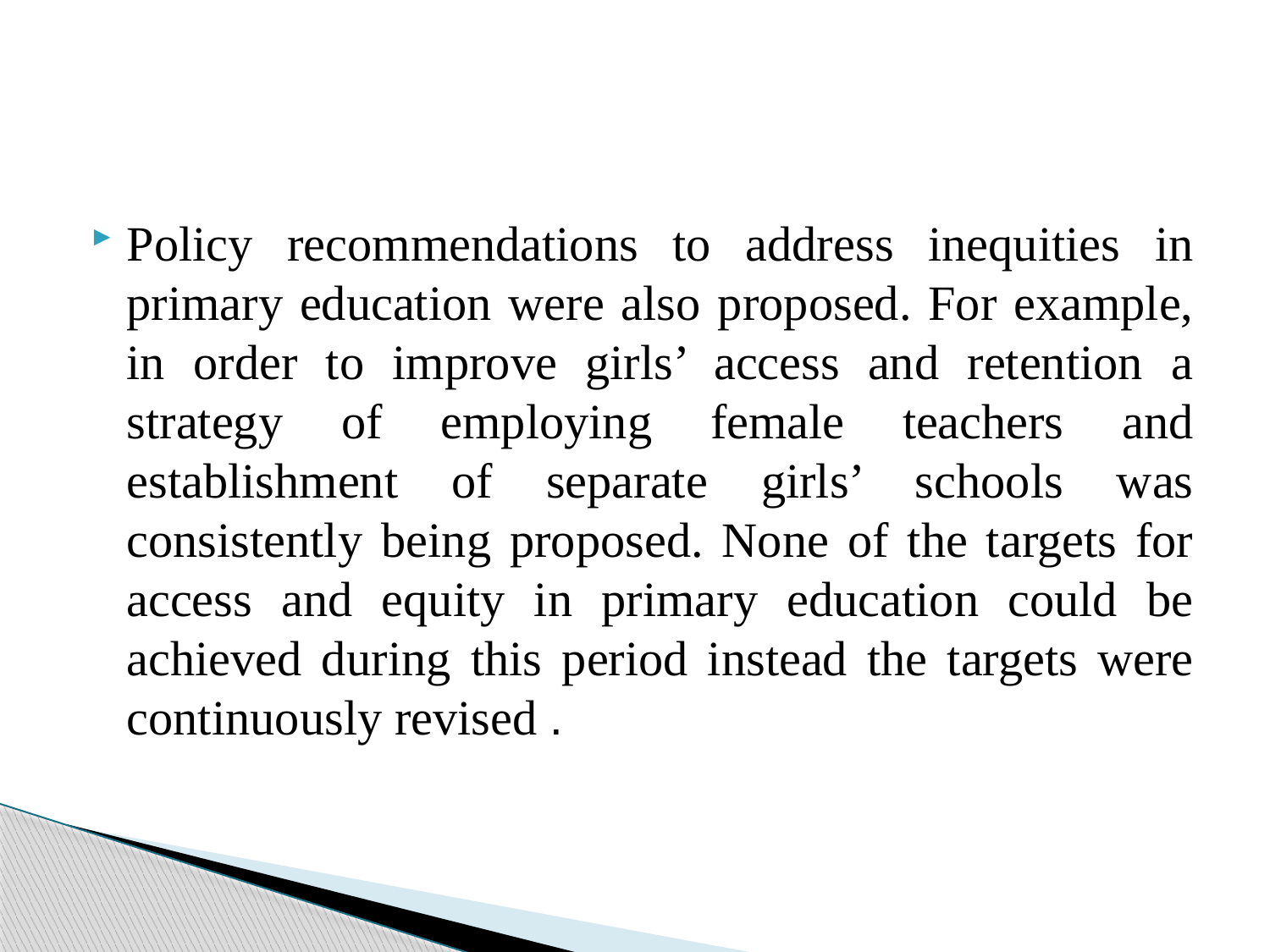

#
Policy recommendations to address inequities in primary education were also proposed. For example, in order to improve girls’ access and retention a strategy of employing female teachers and establishment of separate girls’ schools was consistently being proposed. None of the targets for access and equity in primary education could be achieved during this period instead the targets were continuously revised .